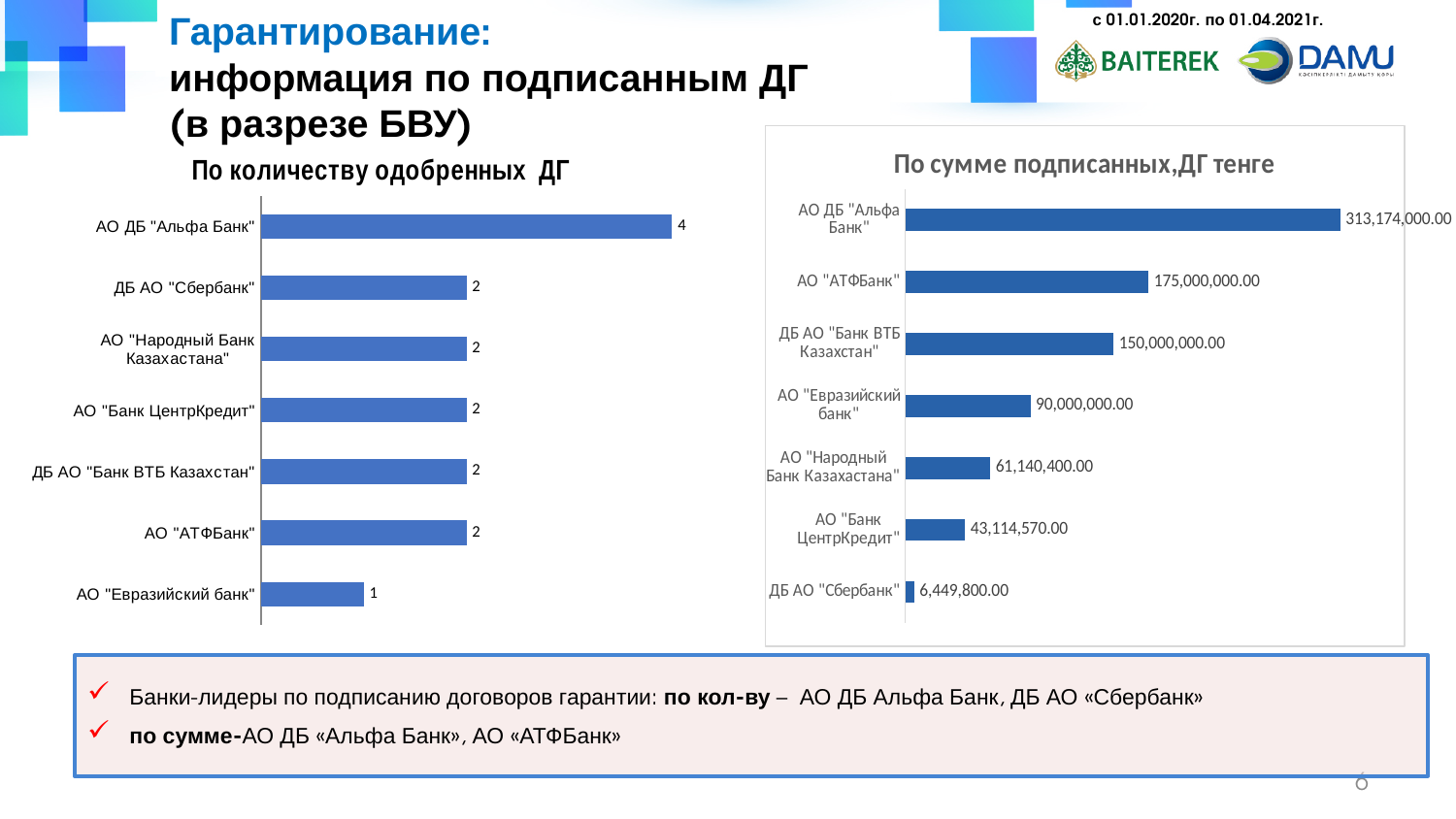

Гарантирование:
информация по подписанным ДГ
(в разрезе БВУ)
с 01.01.2020г. по 01.04.2021г.

### Chart: По сумме подписанных,ДГ тенге

| Category |  |
|---|---|
| ДБ АО "Сбербанк" | 6449800.0 |
| АО "Банк ЦентрКредит" | 43114570.0 |
| АО "Народный Банк Казахастана" | 61140400.0 |
| АО "Евразийский банк" | 90000000.0 |
| ДБ АО "Банк ВТБ Казахстан" | 150000000.0 |
| АО "АТФБанк" | 175000000.0 |
| АО ДБ "Альфа Банк" | 313174000.0 |

### Chart: По количеству одобренных  ДГ

| Category |  |
|---|---|
| АО "Евразийский банк" | 1.0 |
| АО "АТФБанк" | 2.0 |
| ДБ АО "Банк ВТБ Казахстан" | 2.0 |
| АО "Банк ЦентрКредит" | 2.0 |
| АО "Народный Банк Казахастана" | 2.0 |
| ДБ АО "Сбербанк" | 2.0 |
| АО ДБ "Альфа Банк" | 4.0 |
Банки-лидеры по подписанию договоров гарантии: по кол-ву –  АО ДБ Альфа Банк, ДБ АО «Сбербанк»
по сумме-АО ДБ «Альфа Банк», АО «АТФБанк»
6